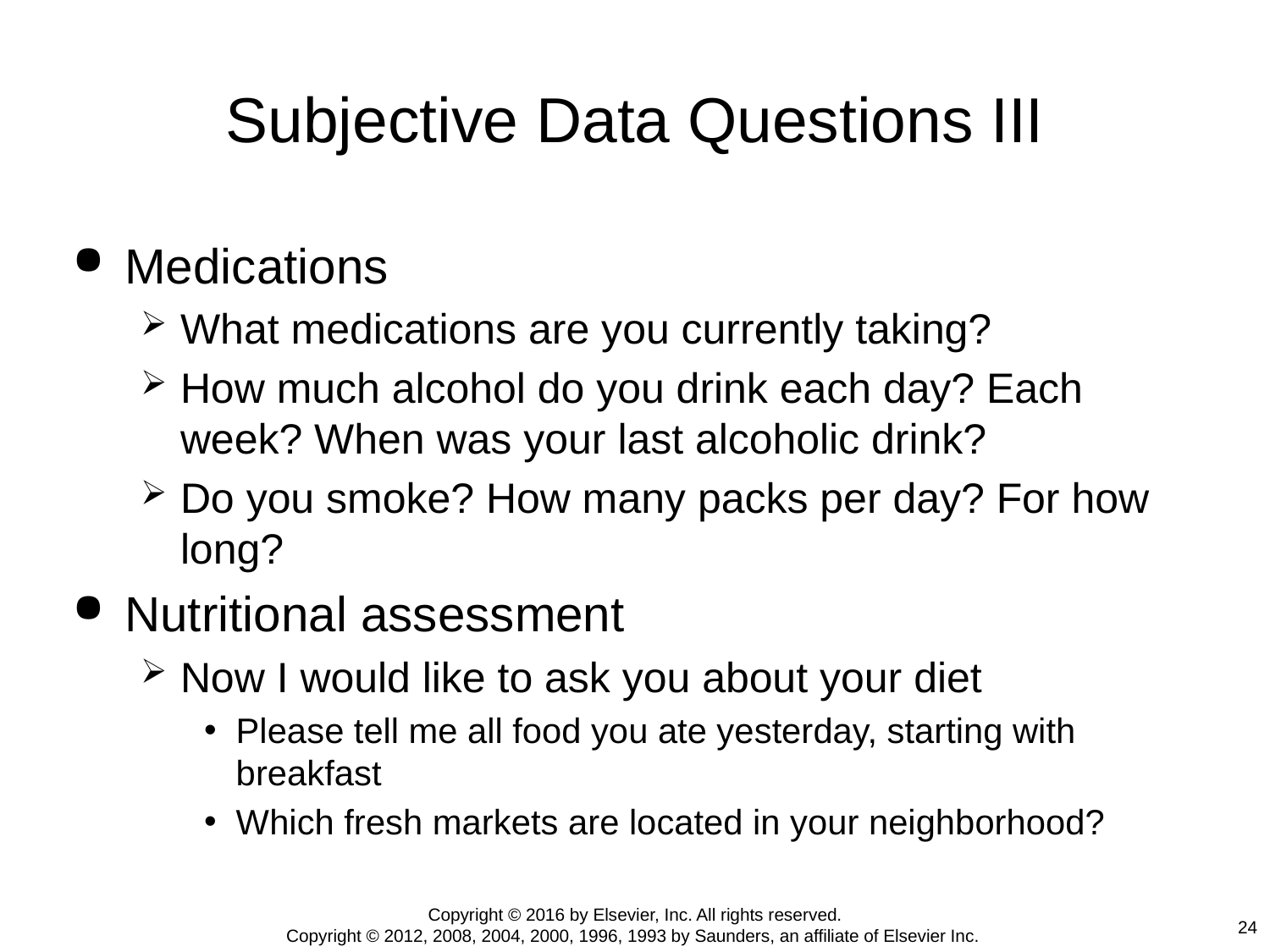

# Subjective Data Questions III
Medications
What medications are you currently taking?
How much alcohol do you drink each day? Each week? When was your last alcoholic drink?
Do you smoke? How many packs per day? For how long?
Nutritional assessment
Now I would like to ask you about your diet
Please tell me all food you ate yesterday, starting with breakfast
Which fresh markets are located in your neighborhood?
Copyright © 2016 by Elsevier, Inc. All rights reserved.
Copyright © 2012, 2008, 2004, 2000, 1996, 1993 by Saunders, an affiliate of Elsevier Inc.
24